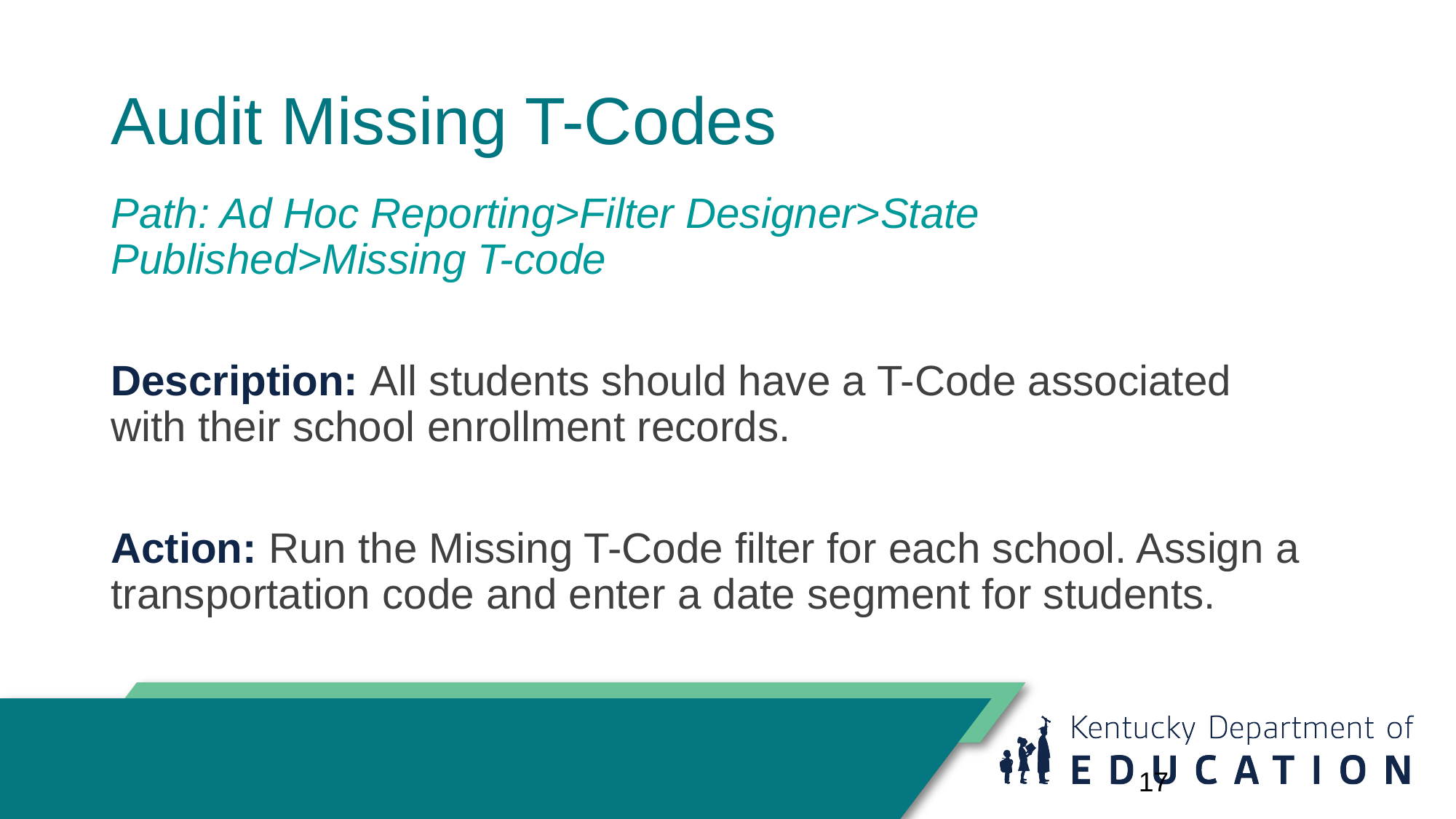

# Audit Missing T-Codes
Path: Ad Hoc Reporting>Filter Designer>State Published>Missing T-code

Description: All students should have a T-Code associated with their school enrollment records.

Action: Run the Missing T-Code filter for each school. Assign a transportation code and enter a date segment for students.

17